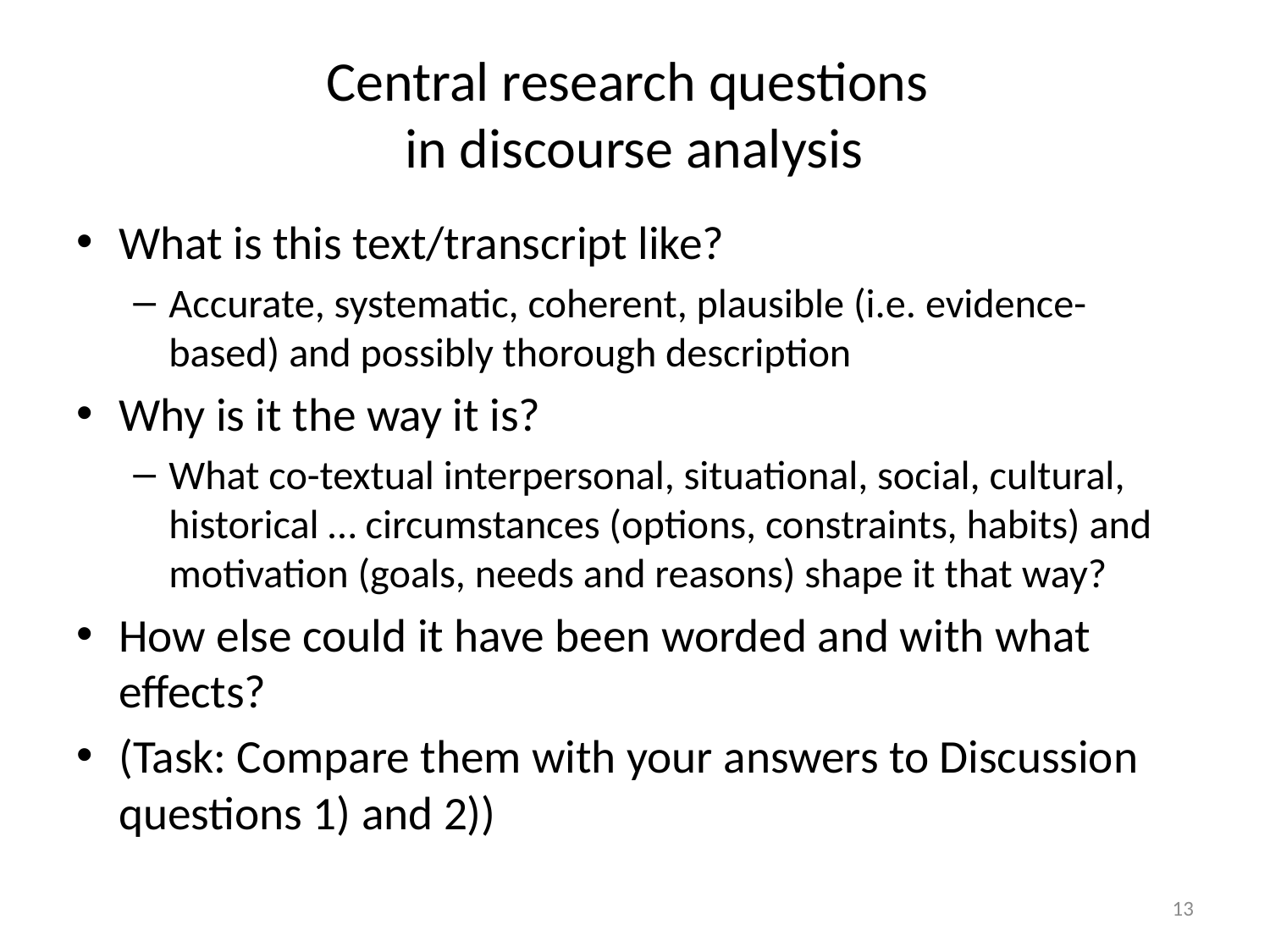

# Central research questions in discourse analysis
What is this text/transcript like?
Accurate, systematic, coherent, plausible (i.e. evidence-based) and possibly thorough description
Why is it the way it is?
What co-textual interpersonal, situational, social, cultural, historical … circumstances (options, constraints, habits) and motivation (goals, needs and reasons) shape it that way?
How else could it have been worded and with what effects?
(Task: Compare them with your answers to Discussion questions 1) and 2))
13